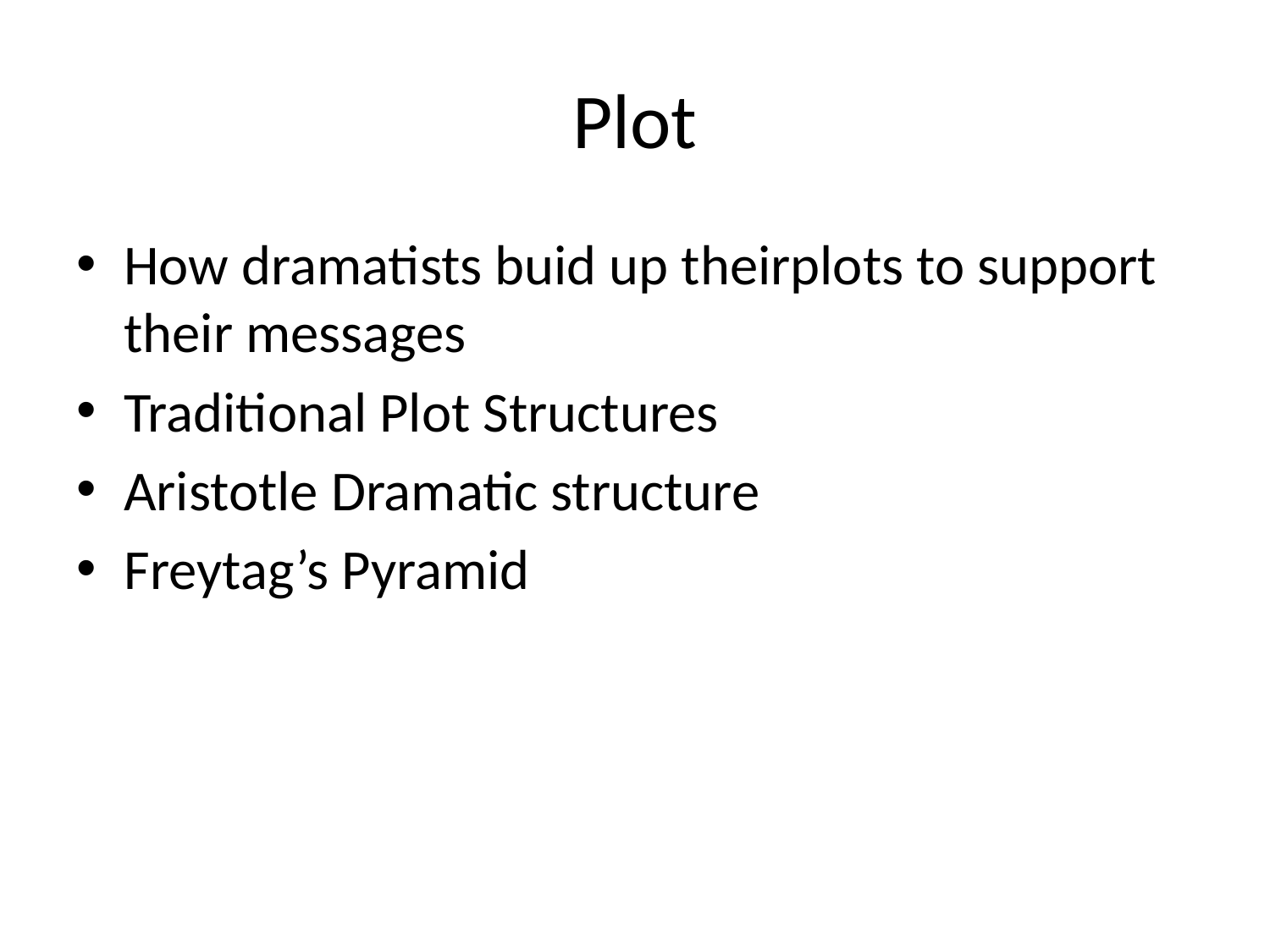

# Plot
How dramatists buid up theirplots to support their messages
Traditional Plot Structures
Aristotle Dramatic structure
Freytag’s Pyramid